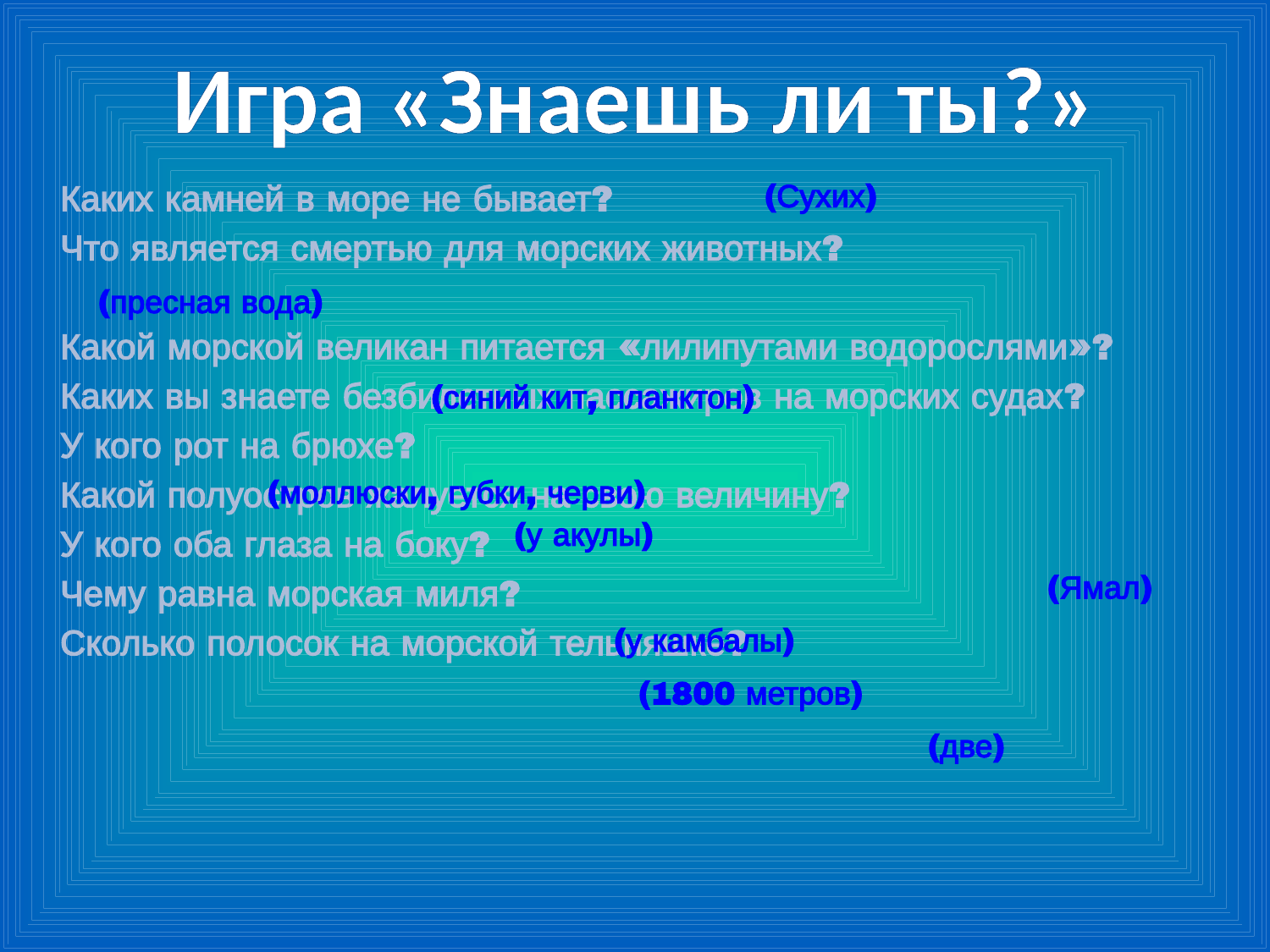

Игра «Знаешь ли ты?»
	Каких камней в море не бывает?
	Что является смертью для морских животных?

	Какой морской великан питается «лилипутами водорослями»?
 	Каких вы знаете безбилетных пассажиров на морских судах?
	У кого рот на брюхе?
	Какой полуостров жалуется на свою величину?
	У кого оба глаза на боку?
	Чему равна морская миля?
	Сколько полосок на морской тельняшке?
(Сухих)
(пресная вода)
(синий кит, планктон)
(моллюски, губки, черви)
(у акулы)
(Ямал)
(у камбалы)
(1800 метров)
(две)